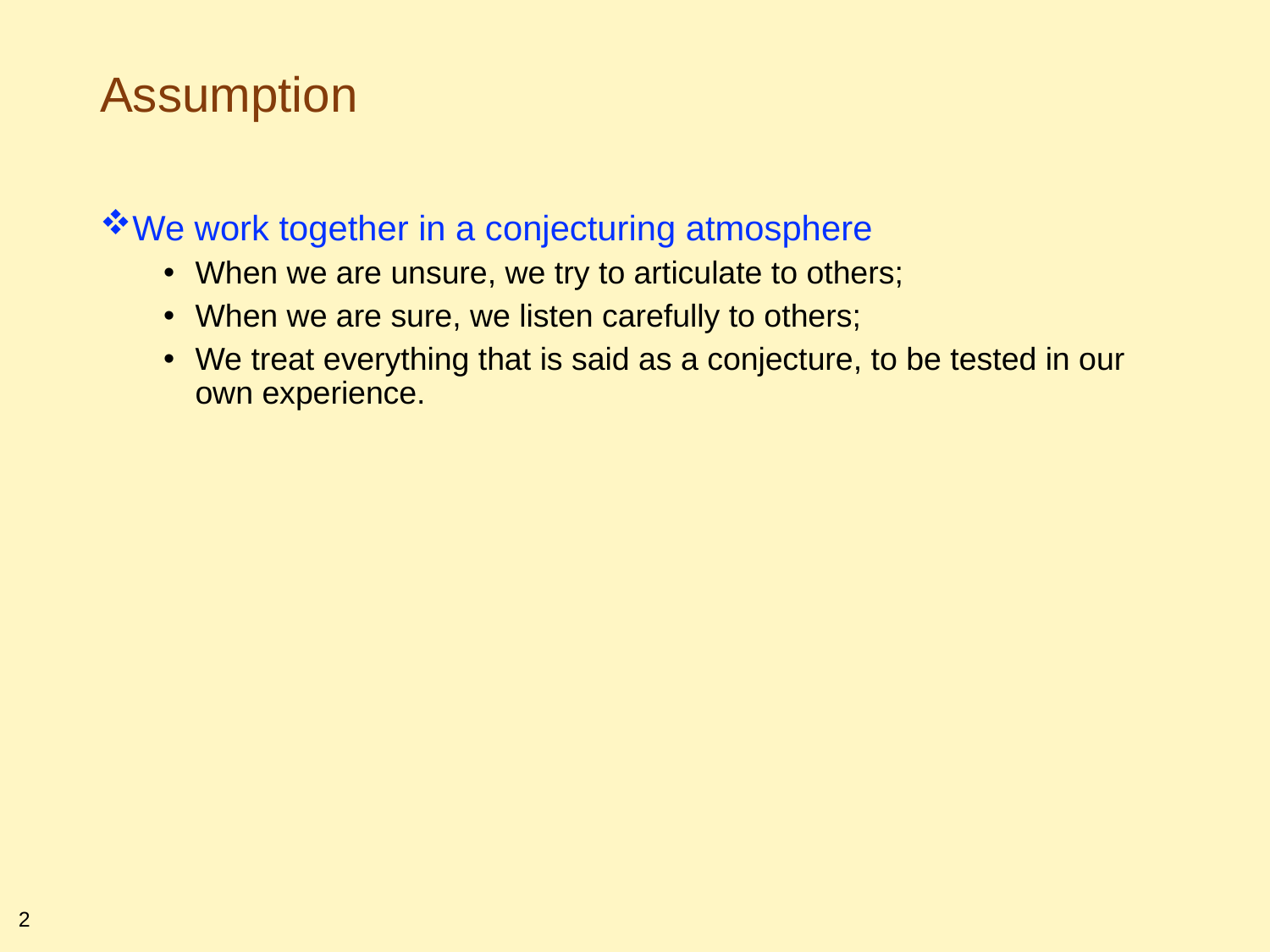

# Assumption
We work together in a conjecturing atmosphere
When we are unsure, we try to articulate to others;
When we are sure, we listen carefully to others;
We treat everything that is said as a conjecture, to be tested in our own experience.